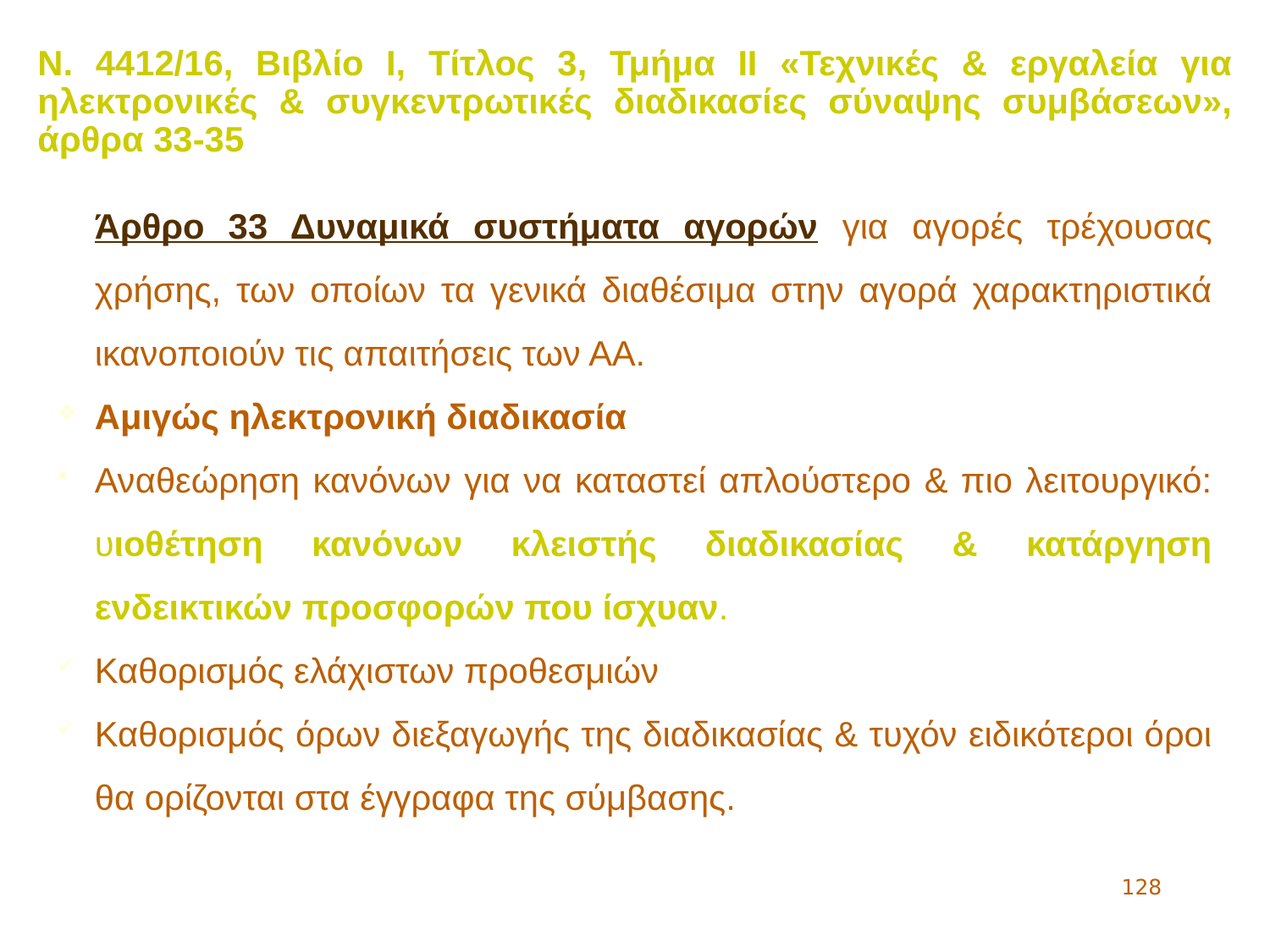

Ν. 4412/16, Βιβλίο Ι, Τίτλος 3, Τμήμα ΙΙ «Τεχνικές & εργαλεία για ηλεκτρονικές & συγκεντρωτικές διαδικασίες σύναψης συμβάσεων», άρθρα 33-35
	Άρθρο 33 Δυναμικά συστήματα αγορών για αγορές τρέχουσας χρήσης, των οποίων τα γενικά διαθέσιμα στην αγορά χαρακτηριστικά ικανοποιούν τις απαιτήσεις των ΑΑ.
Αμιγώς ηλεκτρονική διαδικασία
Αναθεώρηση κανόνων για να καταστεί απλούστερο & πιο λειτουργικό: υιοθέτηση κανόνων κλειστής διαδικασίας & κατάργηση ενδεικτικών προσφορών που ίσχυαν.
Καθορισμός ελάχιστων προθεσμιών
Καθορισμός όρων διεξαγωγής της διαδικασίας & τυχόν ειδικότεροι όροι θα ορίζονται στα έγγραφα της σύμβασης.
128